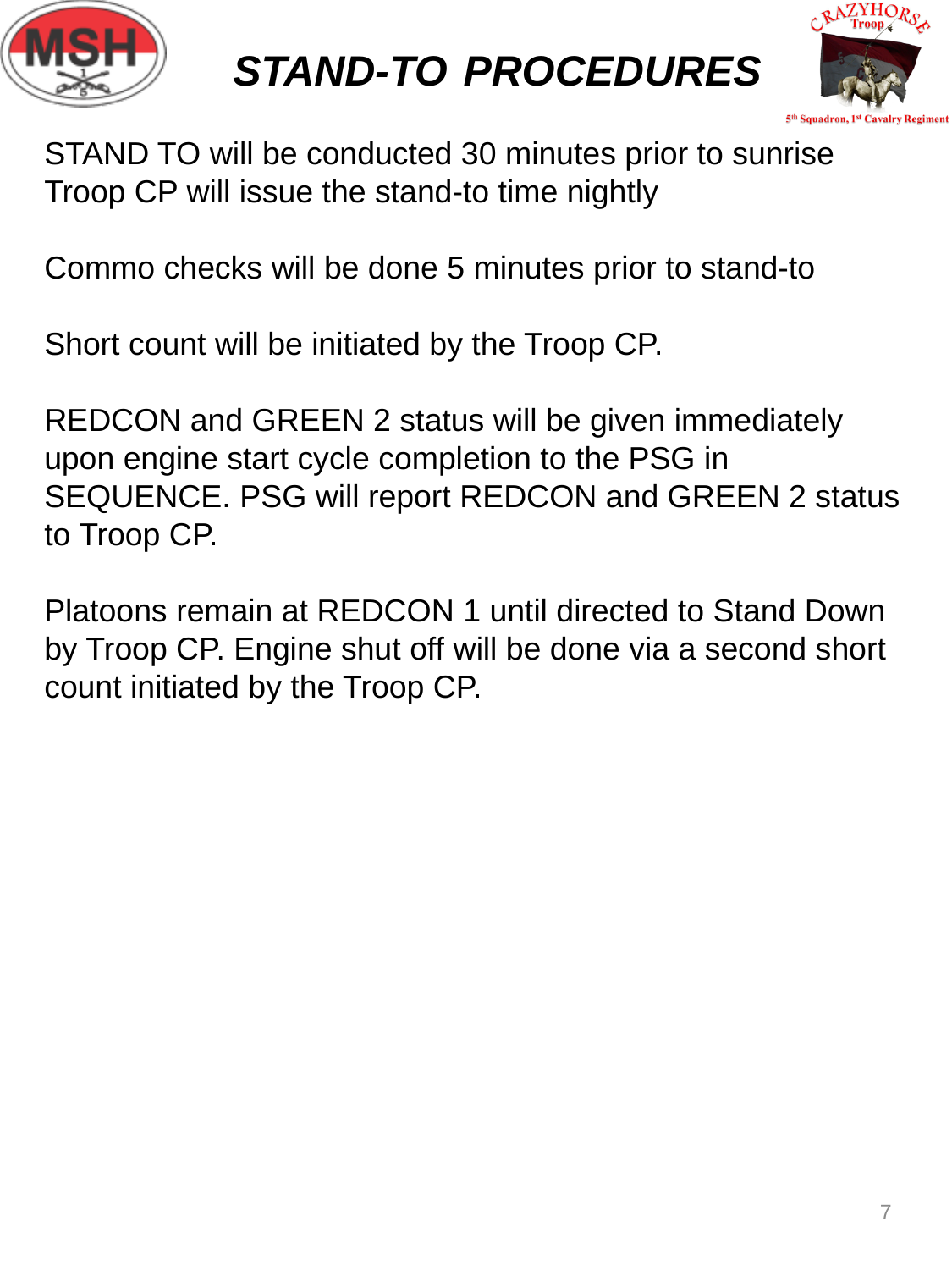

# STAND-TO PROCEDURES
STAND TO will be conducted 30 minutes prior to sunrise
Troop CP will issue the stand-to time nightly

Commo checks will be done 5 minutes prior to stand-to

Short count will be initiated by the Troop CP.

REDCON and GREEN 2 status will be given immediately upon engine start cycle completion to the PSG in SEQUENCE. PSG will report REDCON and GREEN 2 status to Troop CP.

Platoons remain at REDCON 1 until directed to Stand Down by Troop CP. Engine shut off will be done via a second short count initiated by the Troop CP.
7